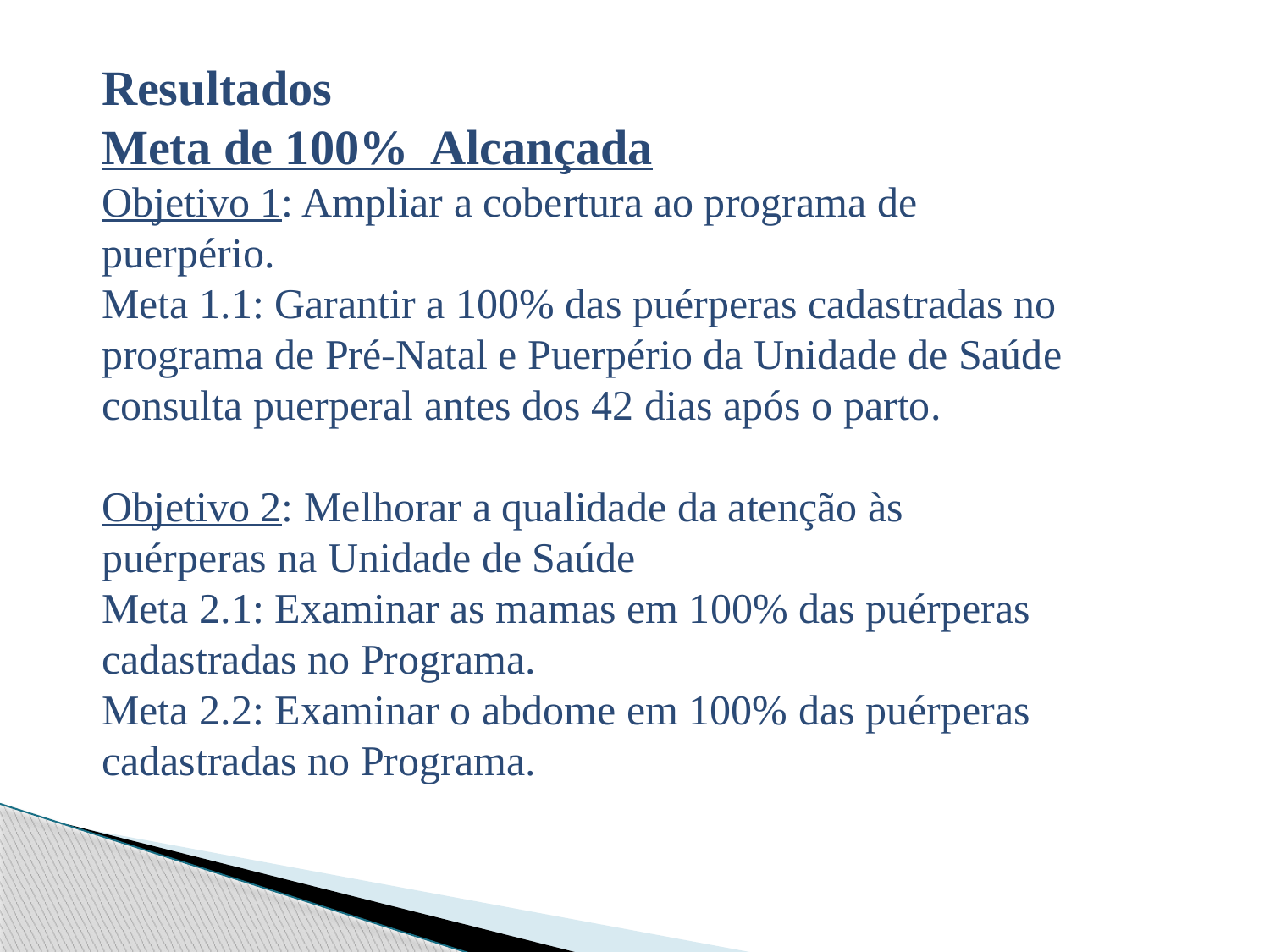

Resultados
Meta de 100%  Alcançada
Objetivo 1: Ampliar a cobertura ao programa de puerpério.
Meta 1.1: Garantir a 100% das puérperas cadastradas no programa de Pré-Natal e Puerpério da Unidade de Saúde consulta puerperal antes dos 42 dias após o parto.

Objetivo 2: Melhorar a qualidade da atenção às puérperas na Unidade de Saúde
Meta 2.1: Examinar as mamas em 100% das puérperas cadastradas no Programa.
Meta 2.2: Examinar o abdome em 100% das puérperas cadastradas no Programa.